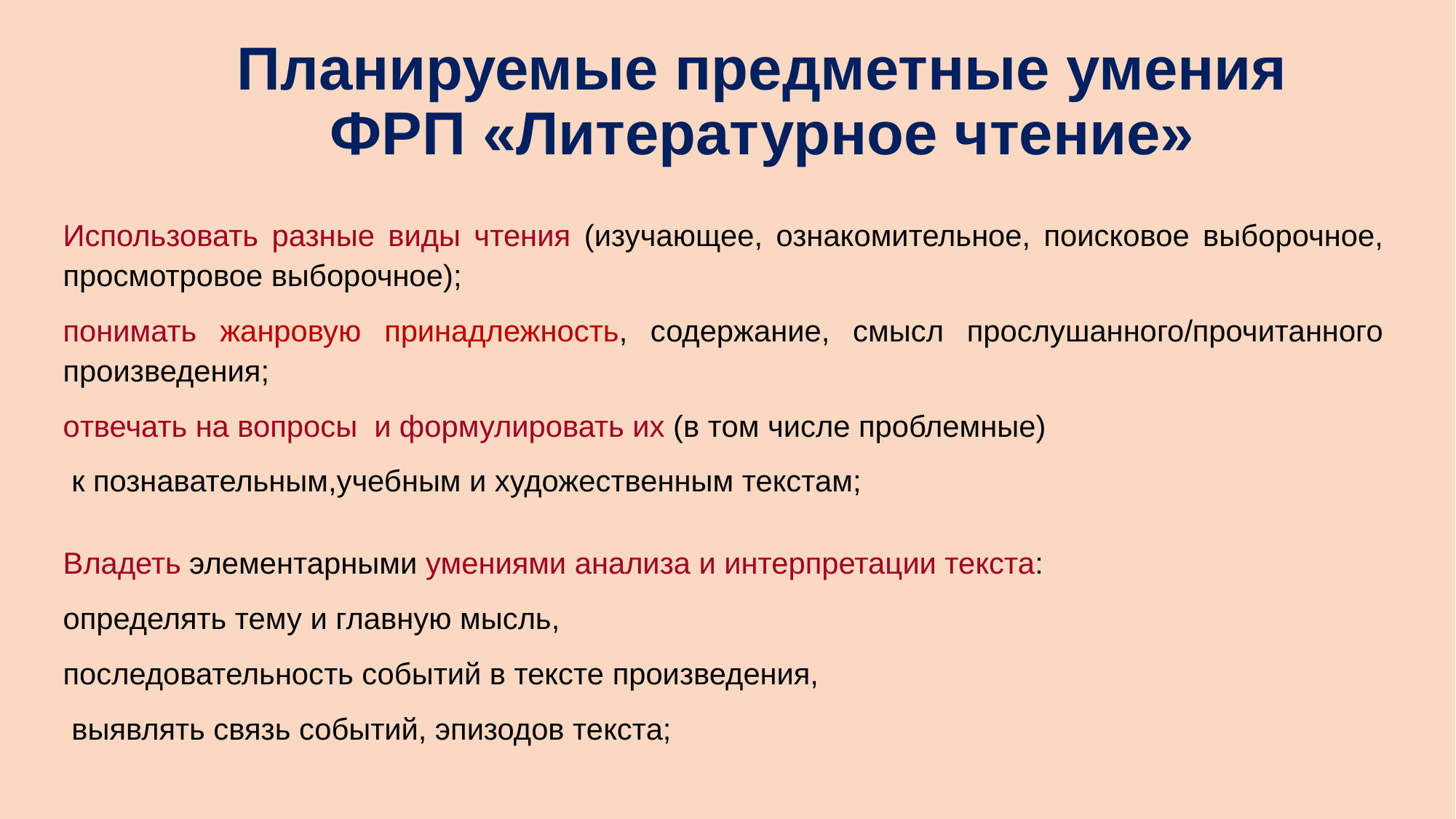

# Планируемые предметные умения ФРП «Литературное чтение»
Использовать разные виды чтения (изучающее, ознакомительное, поисковое выборочное, просмотровое выборочное);
понимать жанровую принадлежность, содержание, смысл прослушанного/прочитанного произведения;
отвечать на вопросы  и формулировать их (в том числе проблемные)
 к познавательным,учебным и художественным текстам;

Владеть элементарными умениями анализа и интерпретации текста:
определять тему и главную мысль,
последовательность событий в тексте произведения,
 выявлять связь событий, эпизодов текста;